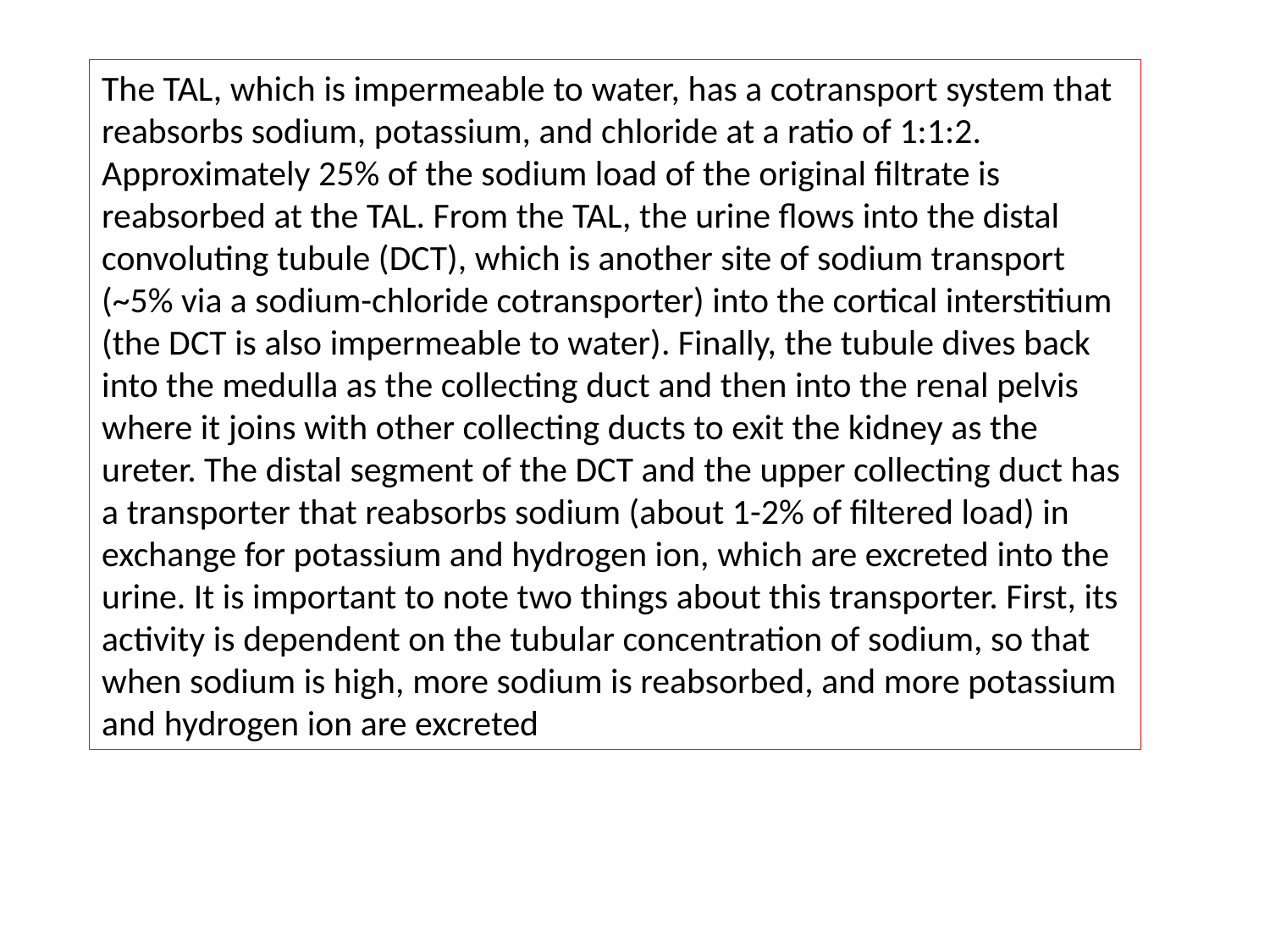

The TAL, which is impermeable to water, has a cotransport system that reabsorbs sodium, potassium, and chloride at a ratio of 1:1:2. Approximately 25% of the sodium load of the original filtrate is reabsorbed at the TAL. From the TAL, the urine flows into the distal convoluting tubule (DCT), which is another site of sodium transport (~5% via a sodium-chloride cotransporter) into the cortical interstitium (the DCT is also impermeable to water). Finally, the tubule dives back into the medulla as the collecting duct and then into the renal pelvis where it joins with other collecting ducts to exit the kidney as the ureter. The distal segment of the DCT and the upper collecting duct has a transporter that reabsorbs sodium (about 1-2% of filtered load) in exchange for potassium and hydrogen ion, which are excreted into the urine. It is important to note two things about this transporter. First, its activity is dependent on the tubular concentration of sodium, so that when sodium is high, more sodium is reabsorbed, and more potassium and hydrogen ion are excreted